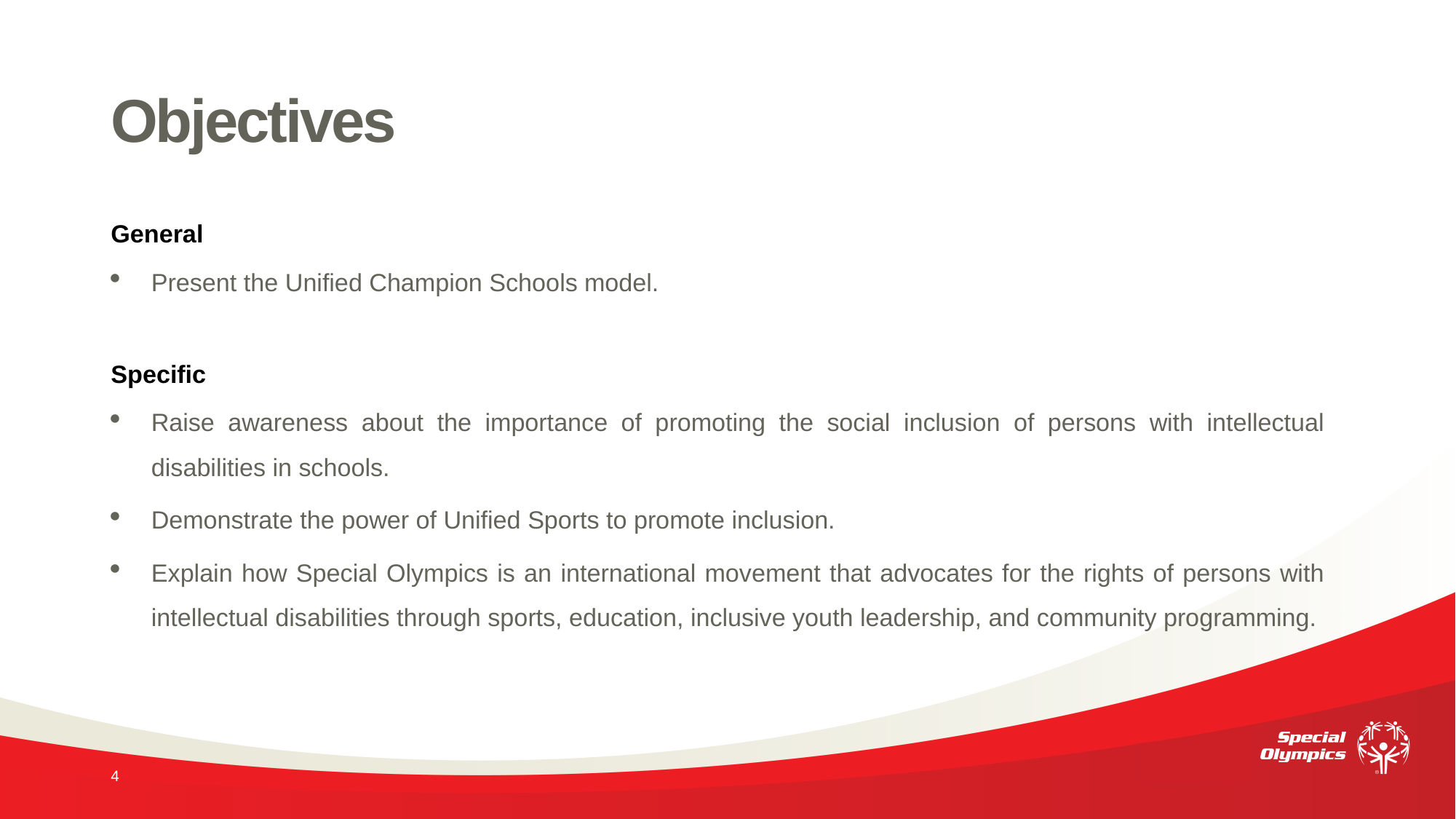

# Objectives
General
Present the Unified Champion Schools model.

Specific
Raise awareness about the importance of promoting the social inclusion of persons with intellectual disabilities in schools.
Demonstrate the power of Unified Sports to promote inclusion.
Explain how Special Olympics is an international movement that advocates for the rights of persons with intellectual disabilities through sports, education, inclusive youth leadership, and community programming.